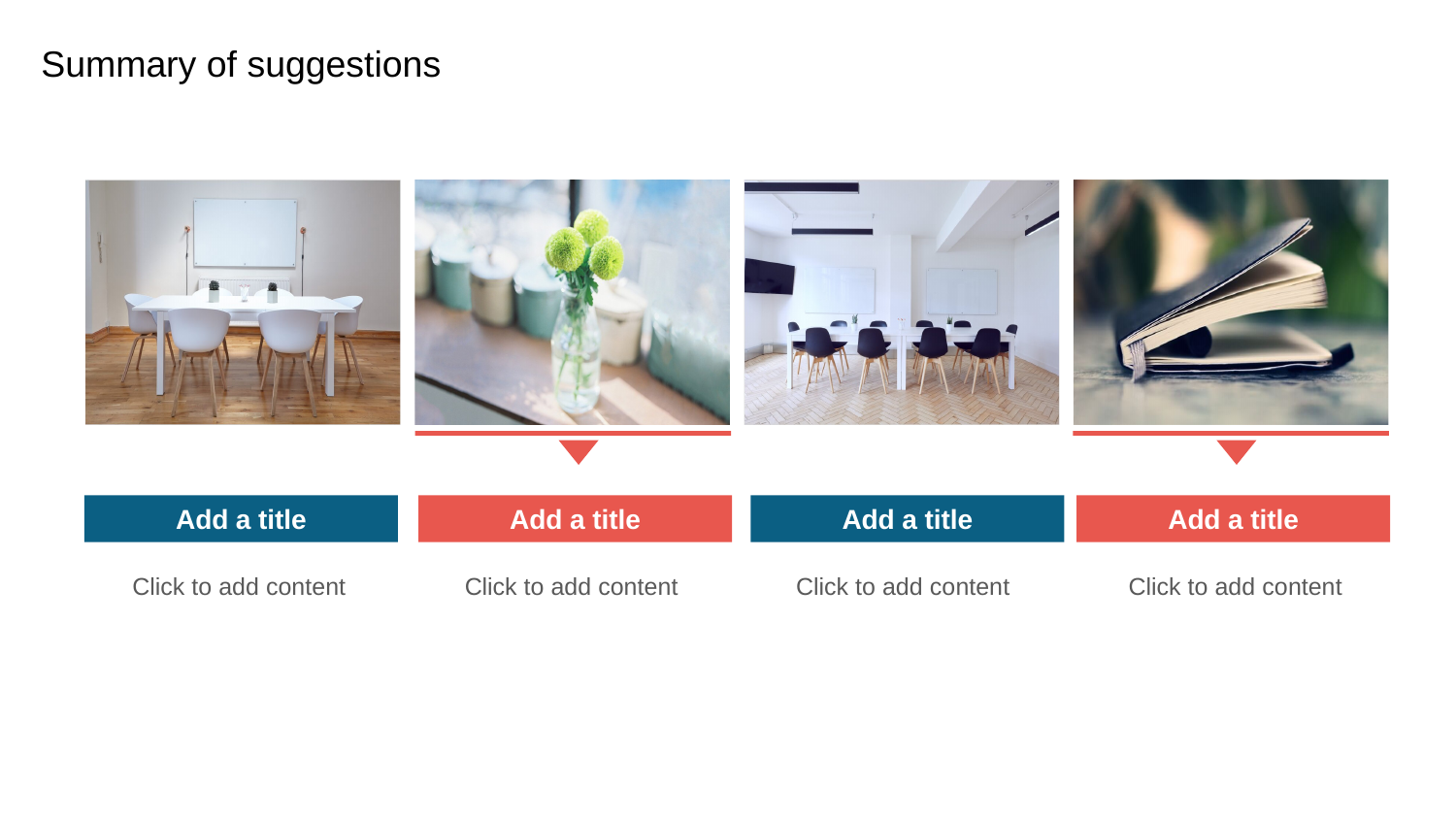

Add a title
Add a title
Add a title
Add a title
Click to add content

Click to add content

Click to add content
Click to add content